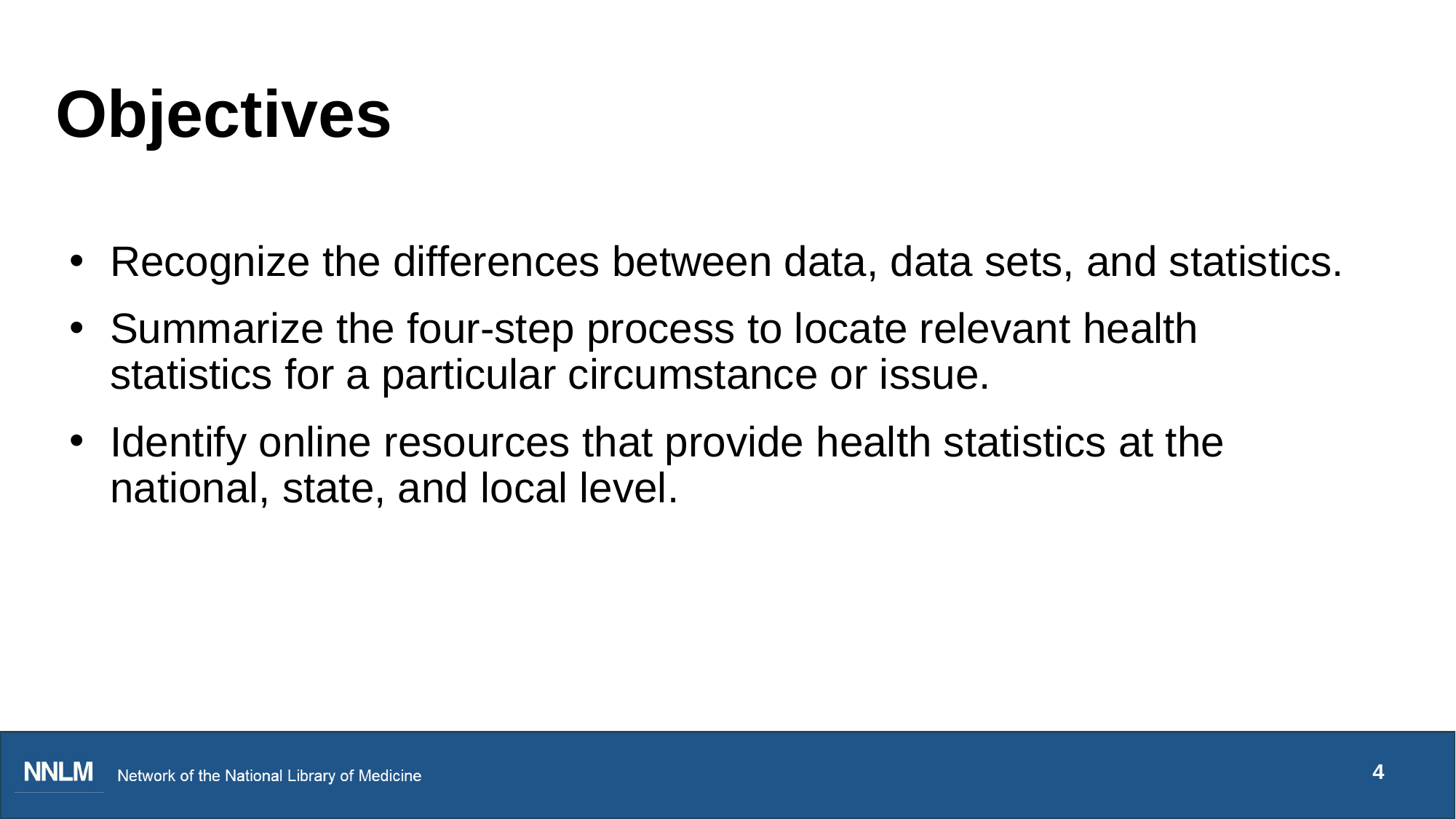

# Objectives
Recognize the differences between data, data sets, and statistics.
Summarize the four-step process to locate relevant health statistics for a particular circumstance or issue.
Identify online resources that provide health statistics at the national, state, and local level.

4